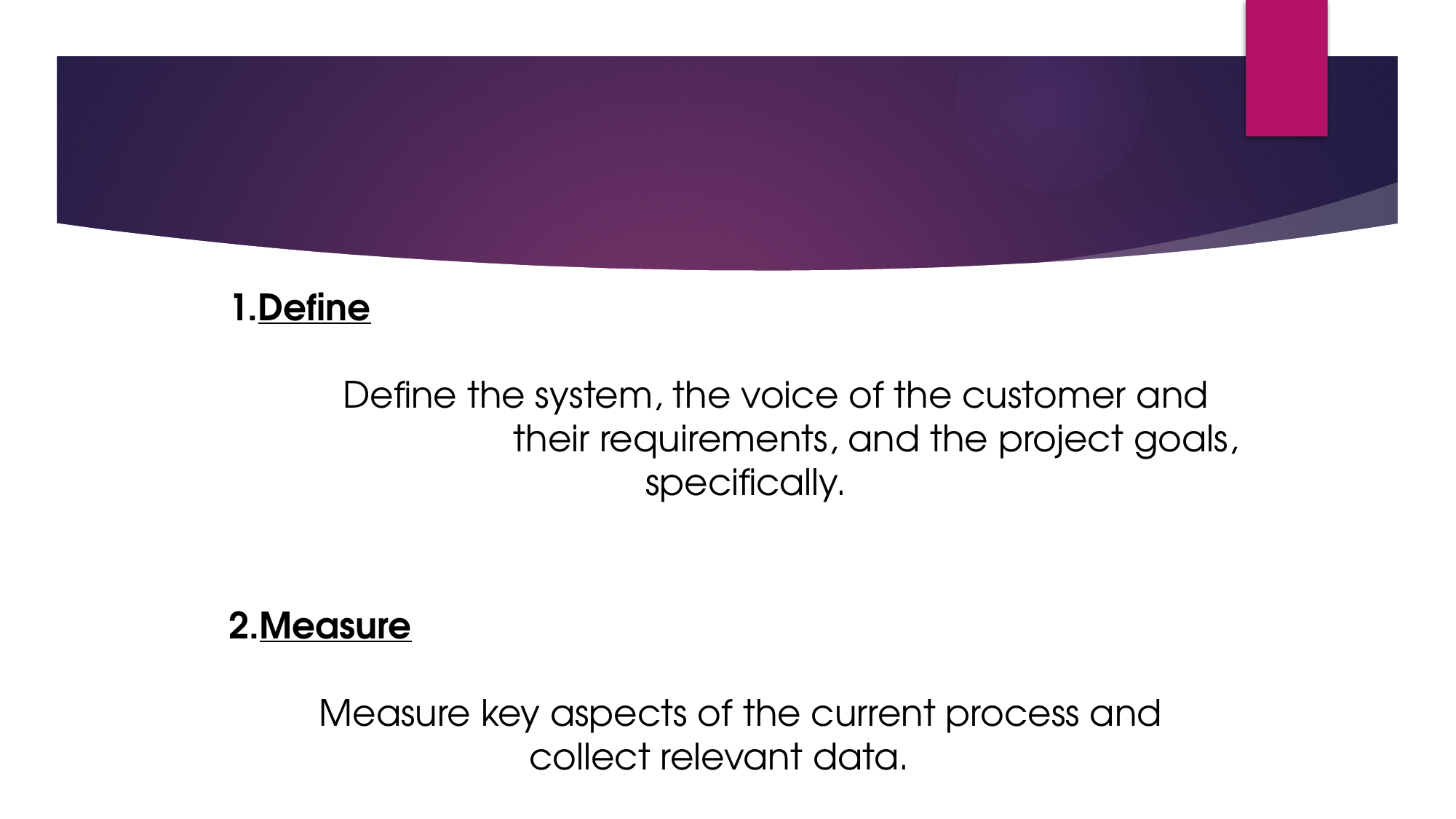

1.Define

      Define the system, the voice of the customer and
                          their requirements, and the project goals, specifically.
2.Measure

         Measure key aspects of the current process and
                              collect relevant data.